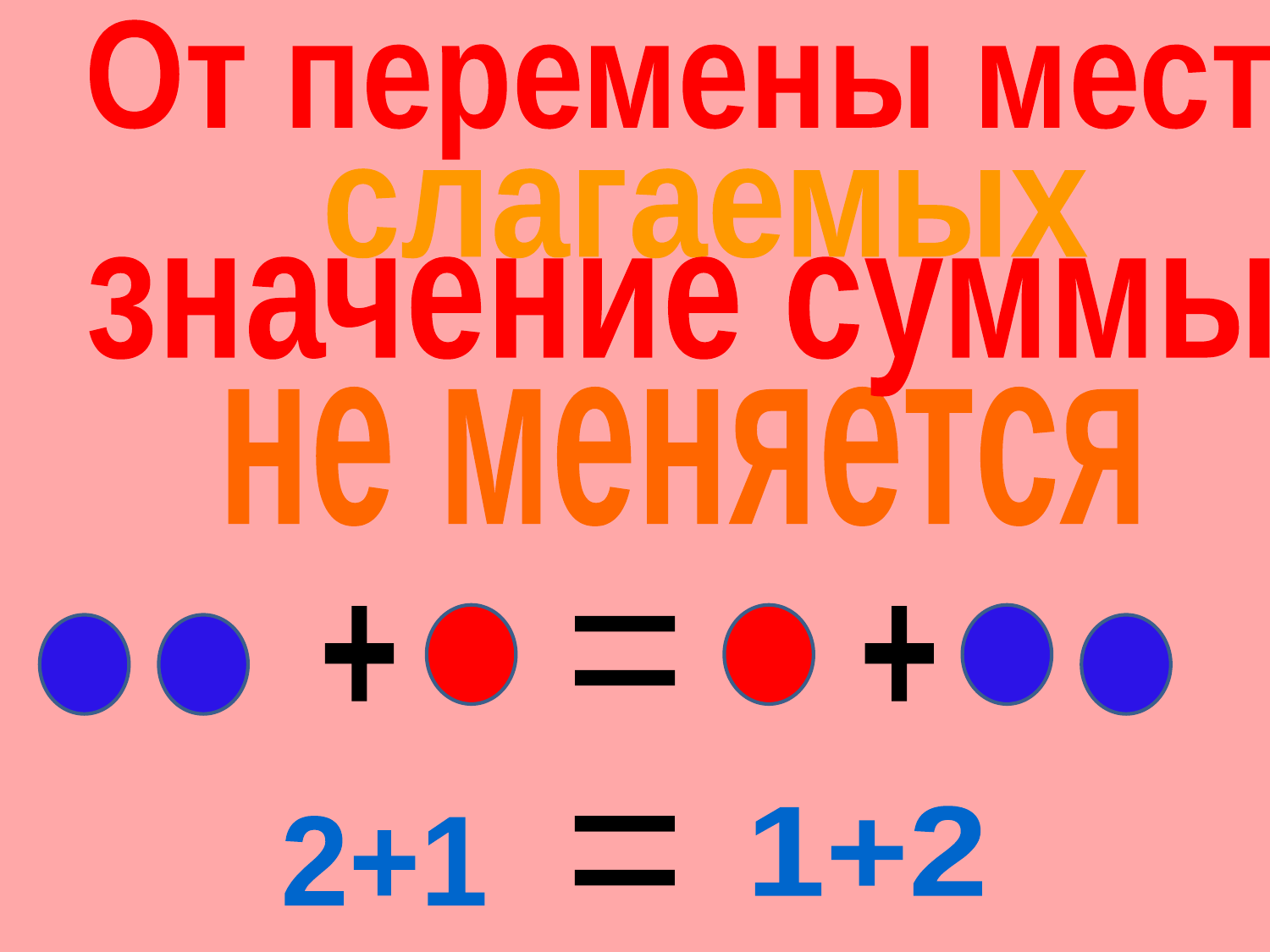

От перемены мест
слагаемых
значение суммы
 не меняется

+
+

=
1+2
2+1
=